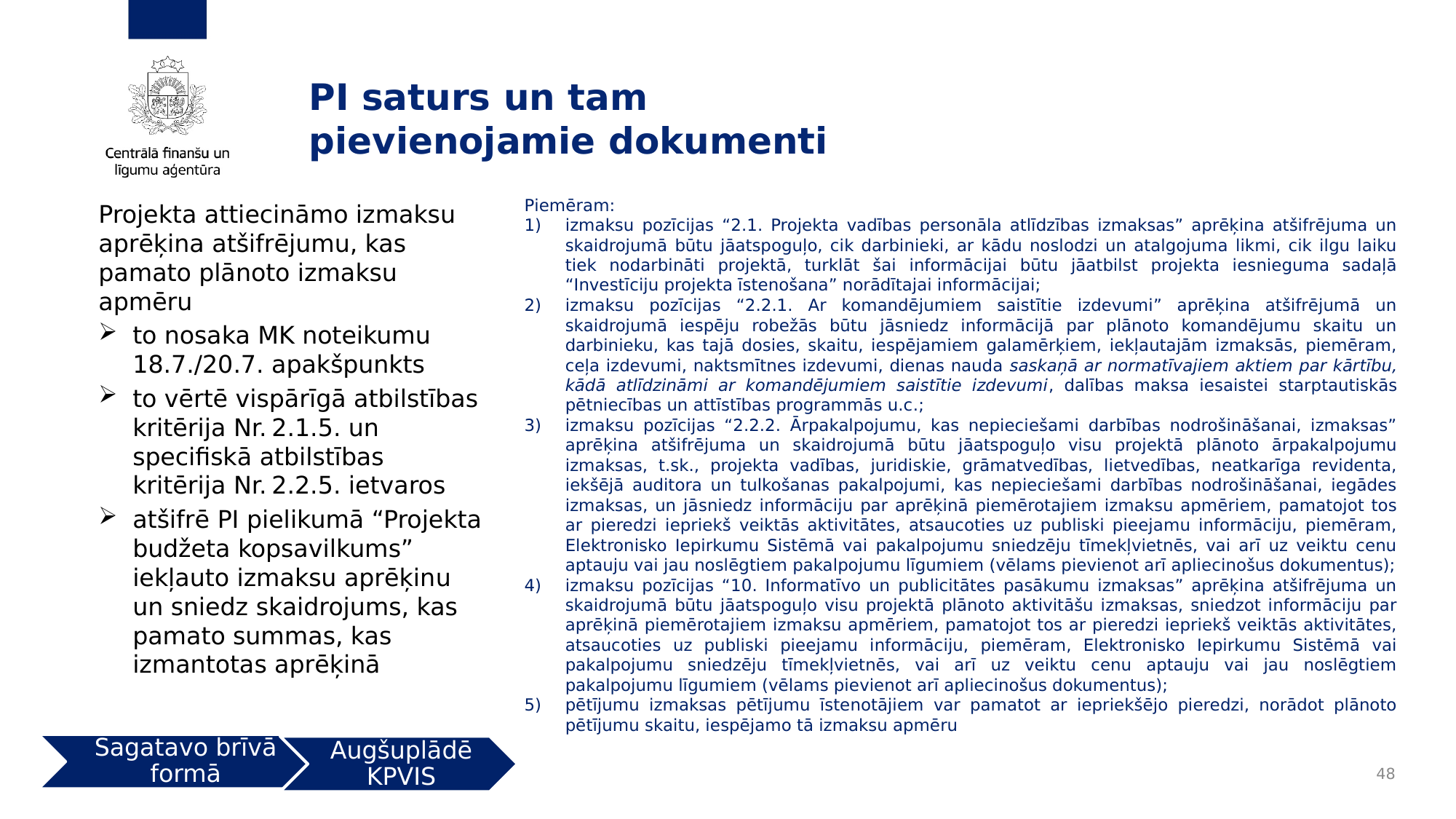

# PI saturs un tam pievienojamie dokumenti
Piemēram:
izmaksu pozīcijas “2.1. Projekta vadības personāla atlīdzības izmaksas” aprēķina atšifrējuma un skaidrojumā būtu jāatspoguļo, cik darbinieki, ar kādu noslodzi un atalgojuma likmi, cik ilgu laiku tiek nodarbināti projektā, turklāt šai informācijai būtu jāatbilst projekta iesnieguma sadaļā “Investīciju projekta īstenošana” norādītajai informācijai;
izmaksu pozīcijas “2.2.1. Ar komandējumiem saistītie izdevumi” aprēķina atšifrējumā un skaidrojumā iespēju robežās būtu jāsniedz informācijā par plānoto komandējumu skaitu un darbinieku, kas tajā dosies, skaitu, iespējamiem galamērķiem, iekļautajām izmaksās, piemēram, ceļa izdevumi, naktsmītnes izdevumi, dienas nauda saskaņā ar normatīvajiem aktiem par kārtību, kādā atlīdzināmi ar komandējumiem saistītie izdevumi, dalības maksa iesaistei starptautiskās pētniecības un attīstības programmās u.c.;
izmaksu pozīcijas “2.2.2. Ārpakalpojumu, kas nepieciešami darbības nodrošināšanai, izmaksas” aprēķina atšifrējuma un skaidrojumā būtu jāatspoguļo visu projektā plānoto ārpakalpojumu izmaksas, t.sk., projekta vadības, juridiskie, grāmatvedības, lietvedības, neatkarīga revidenta, iekšējā auditora un tulkošanas pakalpojumi, kas nepieciešami darbības nodrošināšanai, iegādes izmaksas, un jāsniedz informāciju par aprēķinā piemērotajiem izmaksu apmēriem, pamatojot tos ar pieredzi iepriekš veiktās aktivitātes, atsaucoties uz publiski pieejamu informāciju, piemēram, Elektronisko Iepirkumu Sistēmā vai pakalpojumu sniedzēju tīmekļvietnēs, vai arī uz veiktu cenu aptauju vai jau noslēgtiem pakalpojumu līgumiem (vēlams pievienot arī apliecinošus dokumentus);
izmaksu pozīcijas “10. Informatīvo un publicitātes pasākumu izmaksas” aprēķina atšifrējuma un skaidrojumā būtu jāatspoguļo visu projektā plānoto aktivitāšu izmaksas, sniedzot informāciju par aprēķinā piemērotajiem izmaksu apmēriem, pamatojot tos ar pieredzi iepriekš veiktās aktivitātes, atsaucoties uz publiski pieejamu informāciju, piemēram, Elektronisko Iepirkumu Sistēmā vai pakalpojumu sniedzēju tīmekļvietnēs, vai arī uz veiktu cenu aptauju vai jau noslēgtiem pakalpojumu līgumiem (vēlams pievienot arī apliecinošus dokumentus);
pētījumu izmaksas pētījumu īstenotājiem var pamatot ar iepriekšējo pieredzi, norādot plānoto pētījumu skaitu, iespējamo tā izmaksu apmēru
Projekta attiecināmo izmaksu aprēķina atšifrējumu, kas pamato plānoto izmaksu apmēru
to nosaka MK noteikumu 18.7./20.7. apakšpunkts
to vērtē vispārīgā atbilstības kritērija Nr. 2.1.5. un  specifiskā atbilstības kritērija Nr. 2.2.5. ietvaros
atšifrē PI pielikumā “Projekta budžeta kopsavilkums” iekļauto izmaksu aprēķinu un sniedz skaidrojums, kas pamato summas, kas izmantotas aprēķinā

Sagatavo brīvā formā
Augšuplādē KPVIS
48